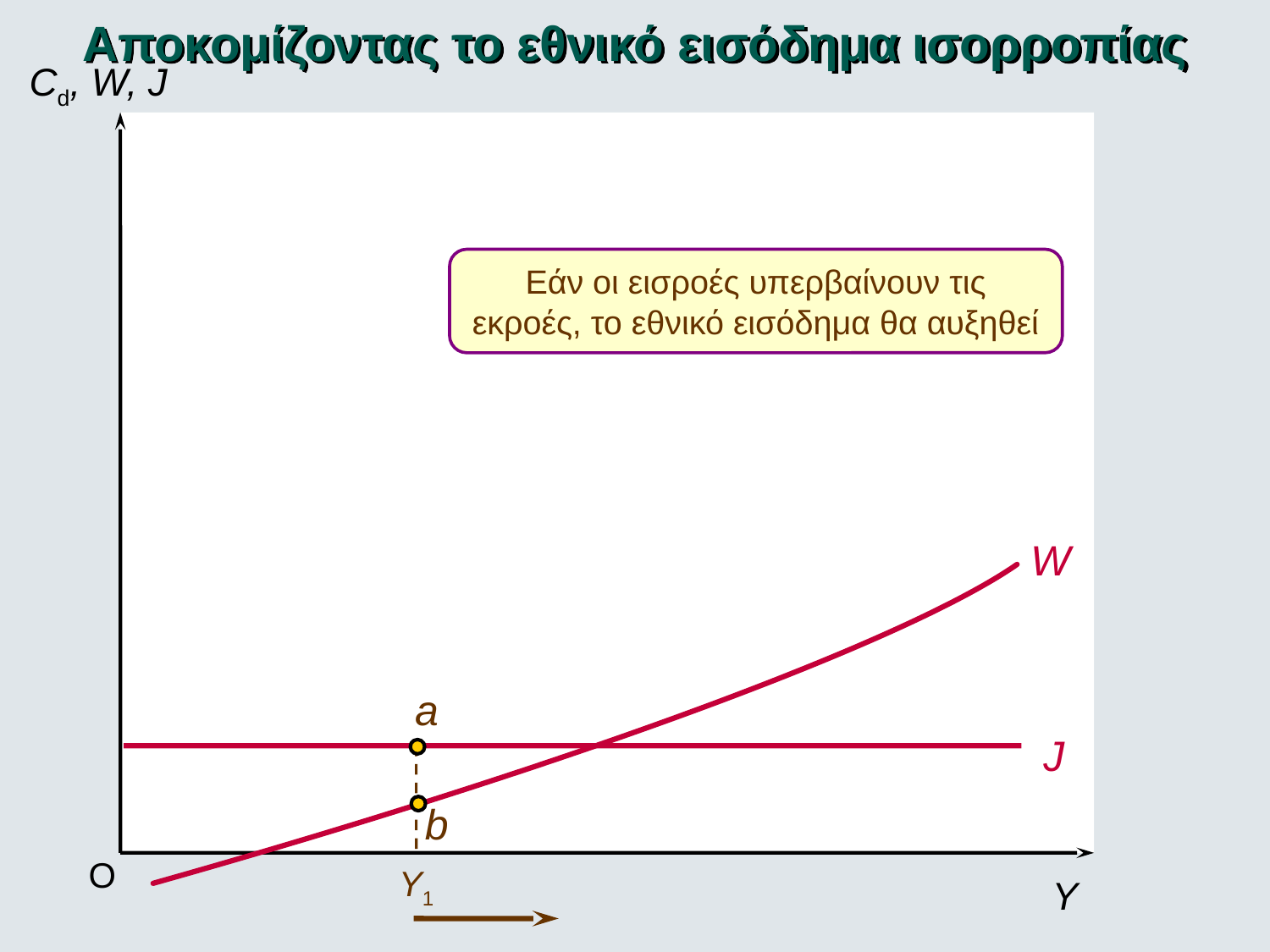

Αποκομίζοντας το εθνικό εισόδημα ισορροπίας
Cd, W, J

Εάν οι εισροές υπερβαίνουν τις εκροές, το εθνικό εισόδημα θα αυξηθεί
W

a

J

b

O

Y1
Y